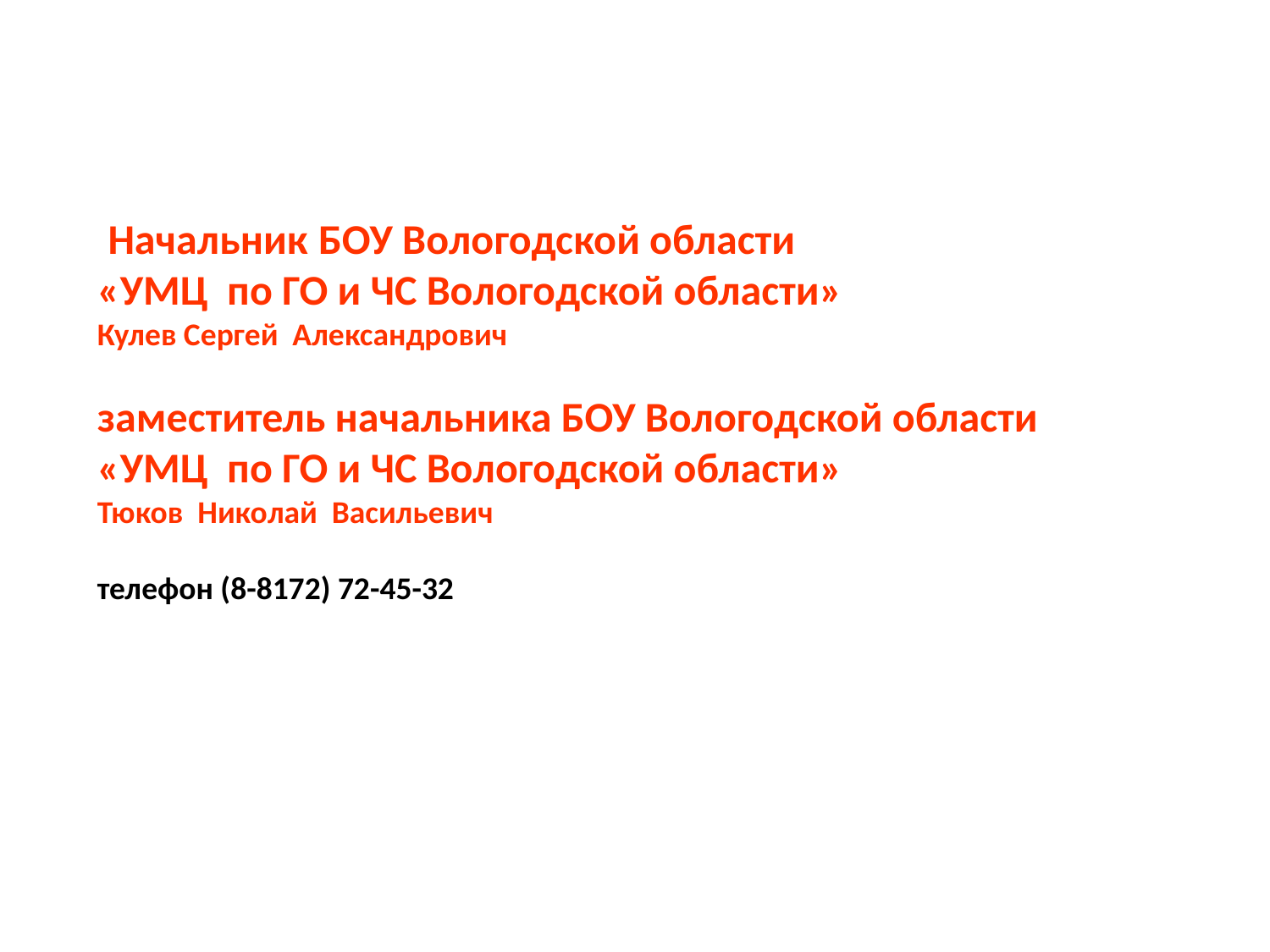

Начальник БОУ Вологодской области
«УМЦ  по ГО и ЧС Вологодской области»
Кулев Сергей  Александрович

заместитель начальника БОУ Вологодской области
«УМЦ  по ГО и ЧС Вологодской области»
Тюков  Николай  Васильевич

телефон (8-8172) 72-45-32